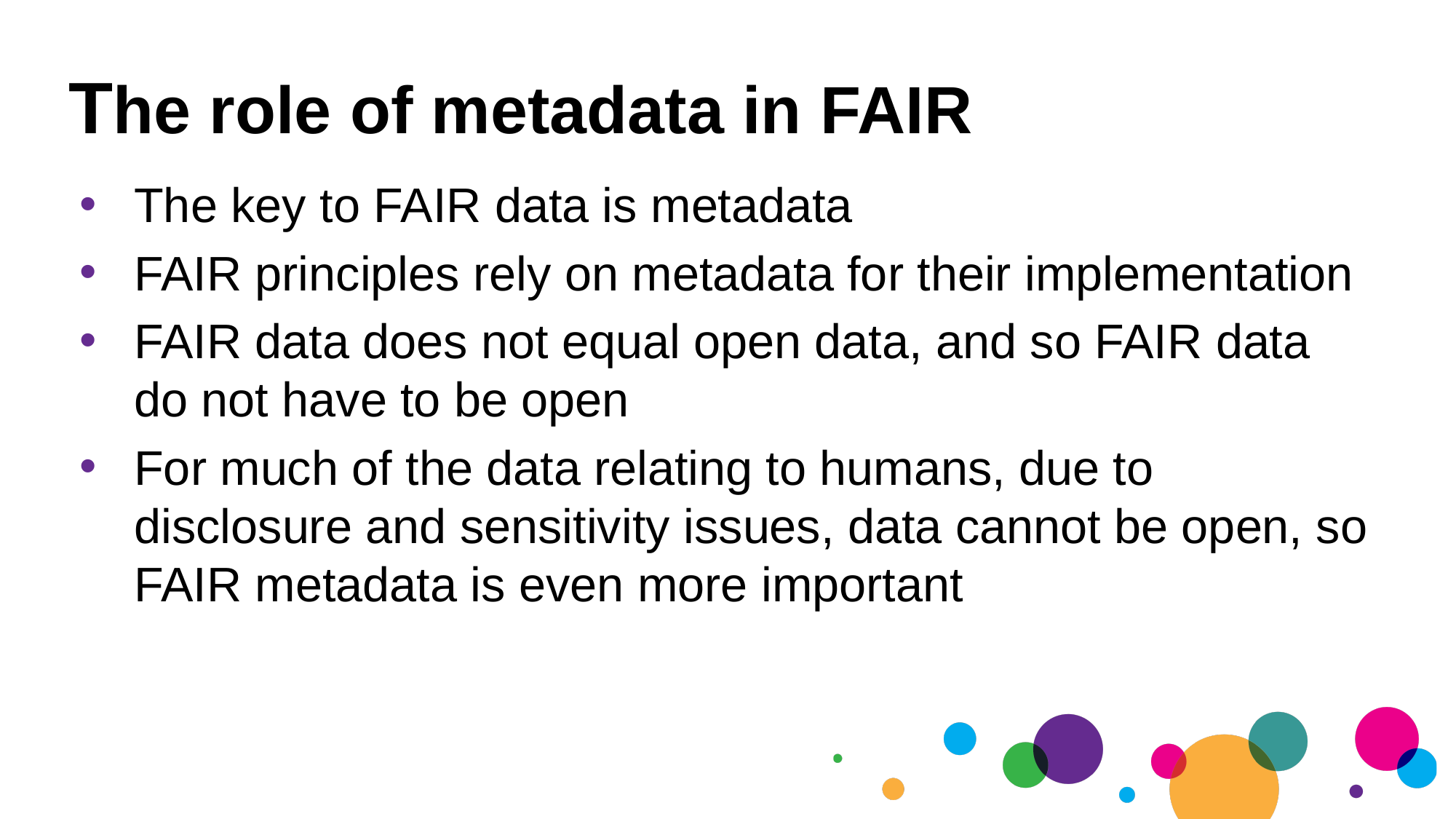

# The role of metadata in FAIR
The key to FAIR data is metadata
FAIR principles rely on metadata for their implementation
FAIR data does not equal open data, and so FAIR data do not have to be open
For much of the data relating to humans, due to disclosure and sensitivity issues, data cannot be open, so FAIR metadata is even more important